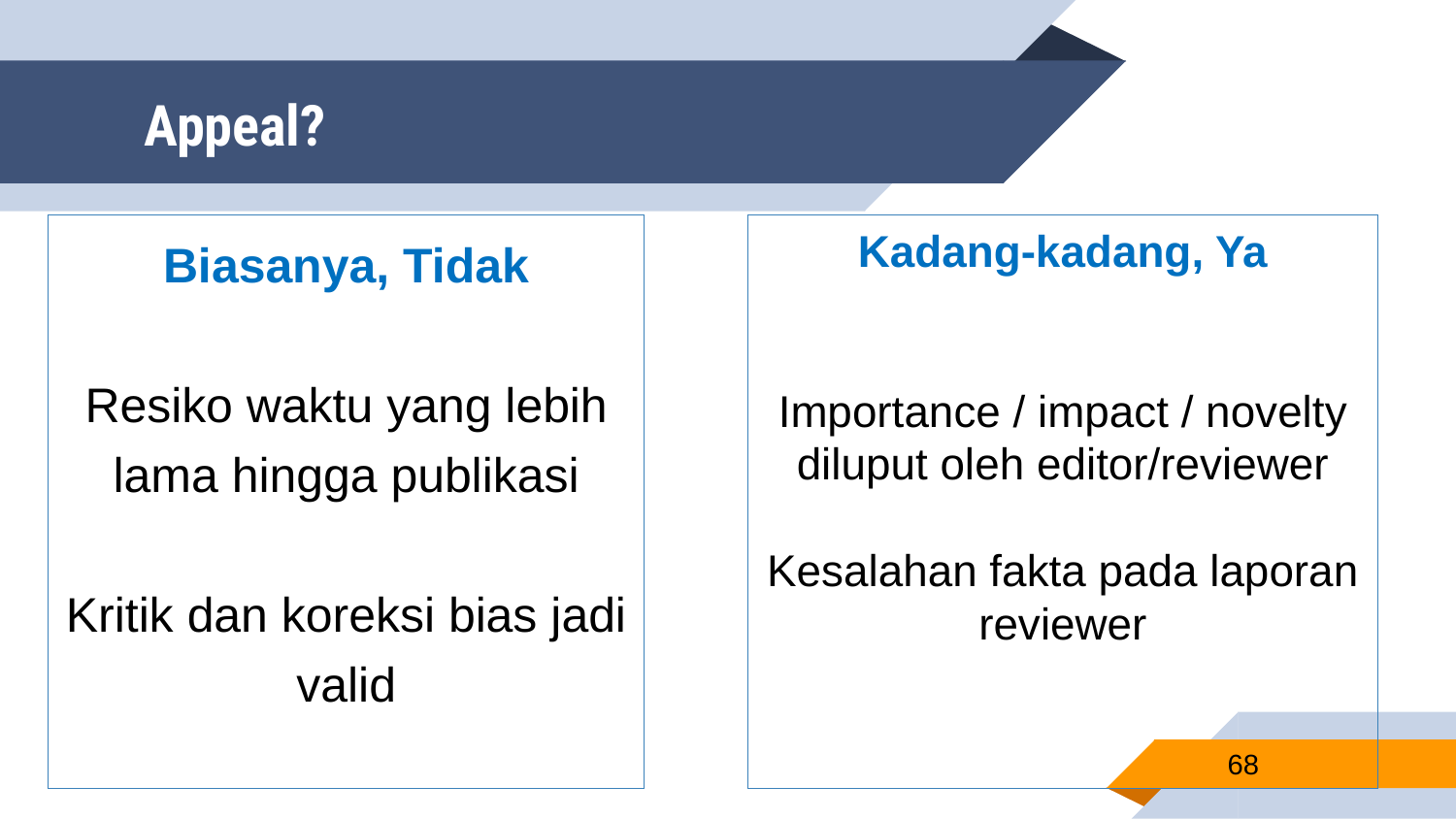

# Appeal?
Biasanya, Tidak

Resiko waktu yang lebih lama hingga publikasi

Kritik dan koreksi bias jadi valid
Kadang-kadang, Ya

Importance / impact / novelty diluput oleh editor/reviewer

Kesalahan fakta pada laporan reviewer
68